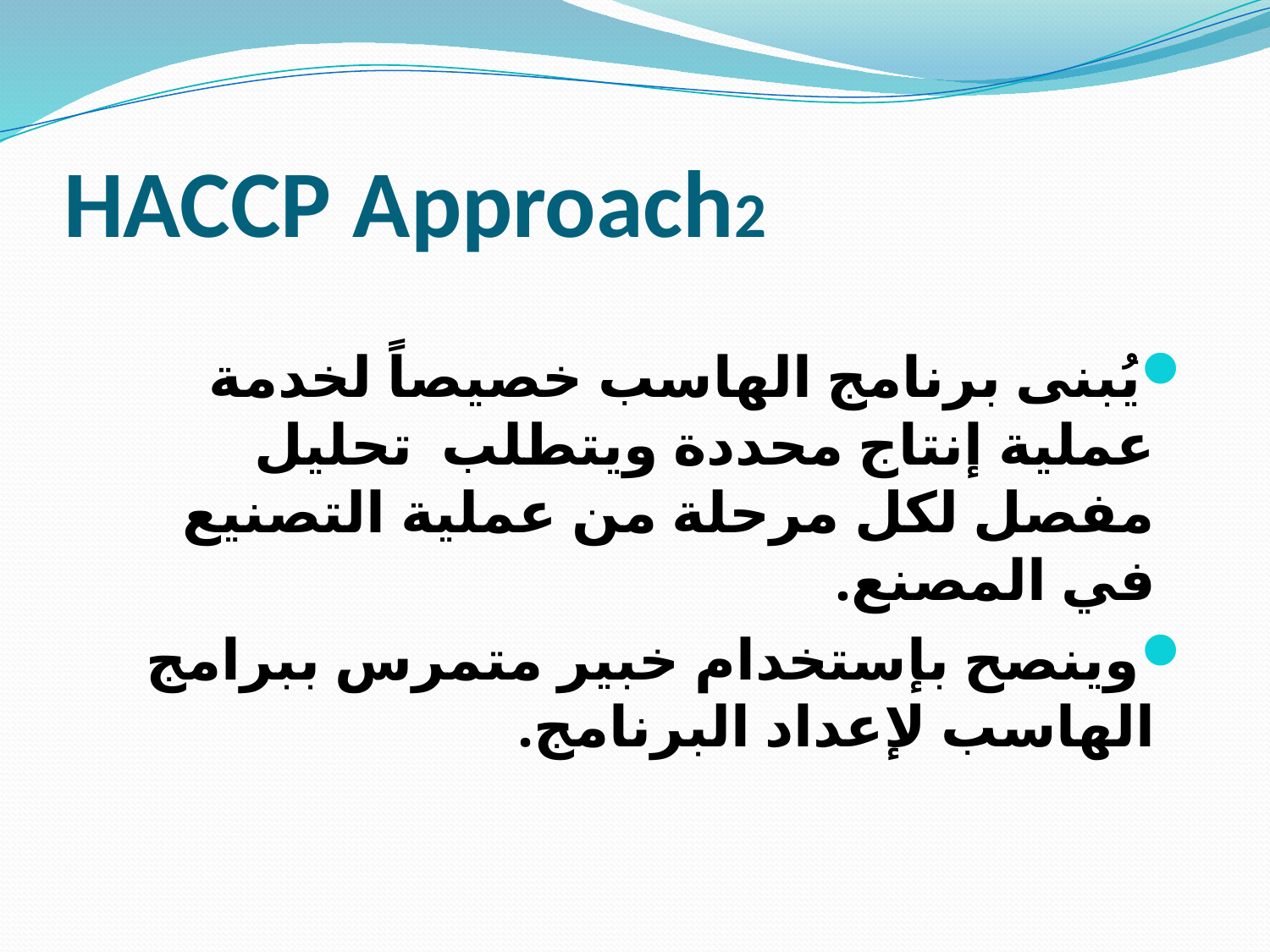

# HACCP Approach2

يُبنى برنامج الهاسب خصيصاً لخدمة عملية إنتاج محددة ويتطلب  تحليل مفصل لكل مرحلة من عملية التصنيع في المصنع.
وينصح بإستخدام خبير متمرس ببرامج الهاسب لإعداد البرنامج.